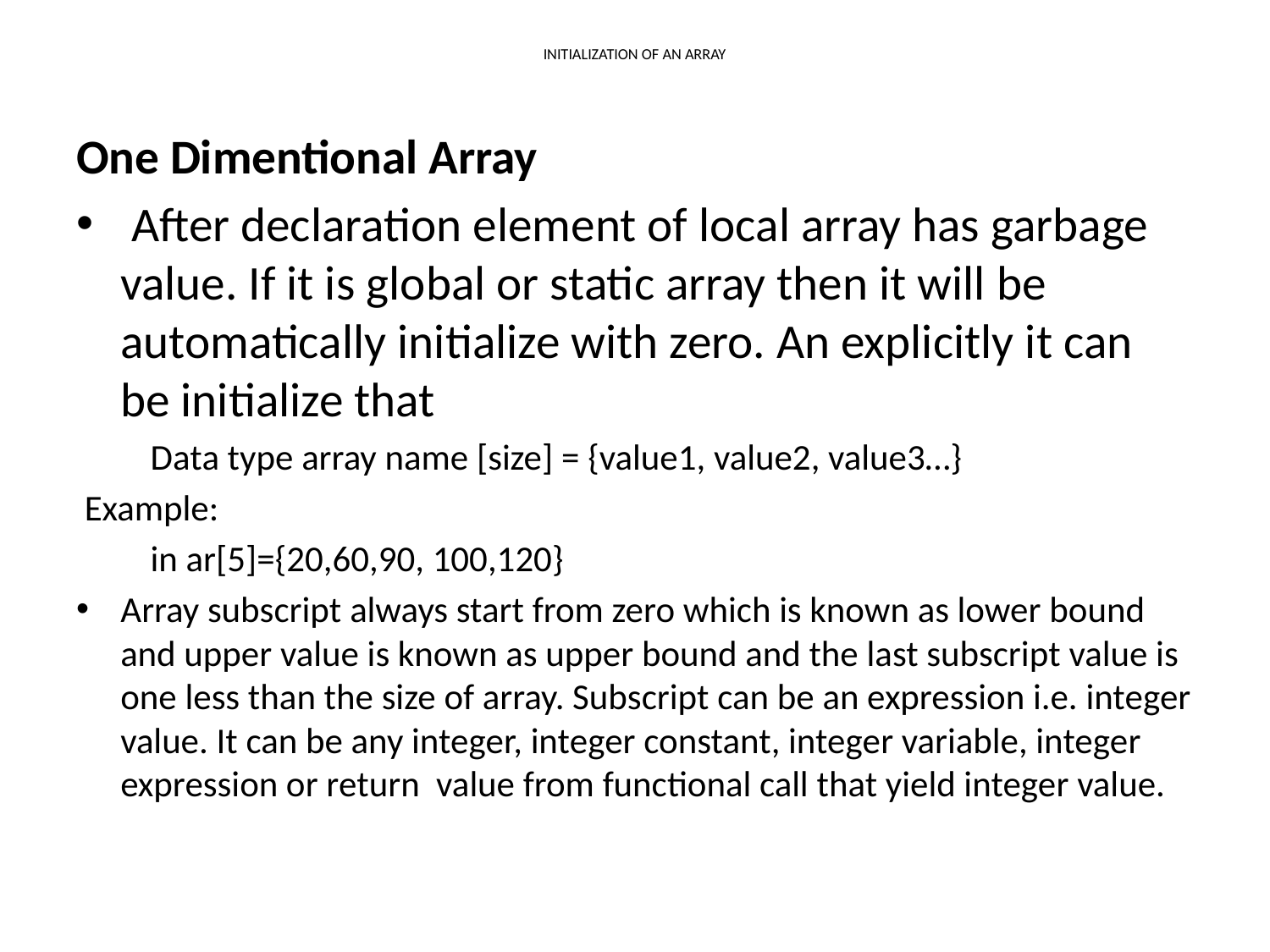

# INITIALIZATION OF AN ARRAY
One Dimentional Array
 After declaration element of local array has garbage value. If it is global or static array then it will be automatically initialize with zero. An explicitly it can be initialize that
         Data type array name [size] = {value1, value2, value3…}
 Example:
         in ar[5]={20,60,90, 100,120}
Array subscript always start from zero which is known as lower bound and upper value is known as upper bound and the last subscript value is one less than the size of array. Subscript can be an expression i.e. integer value. It can be any integer, integer constant, integer variable, integer expression or return  value from functional call that yield integer value.